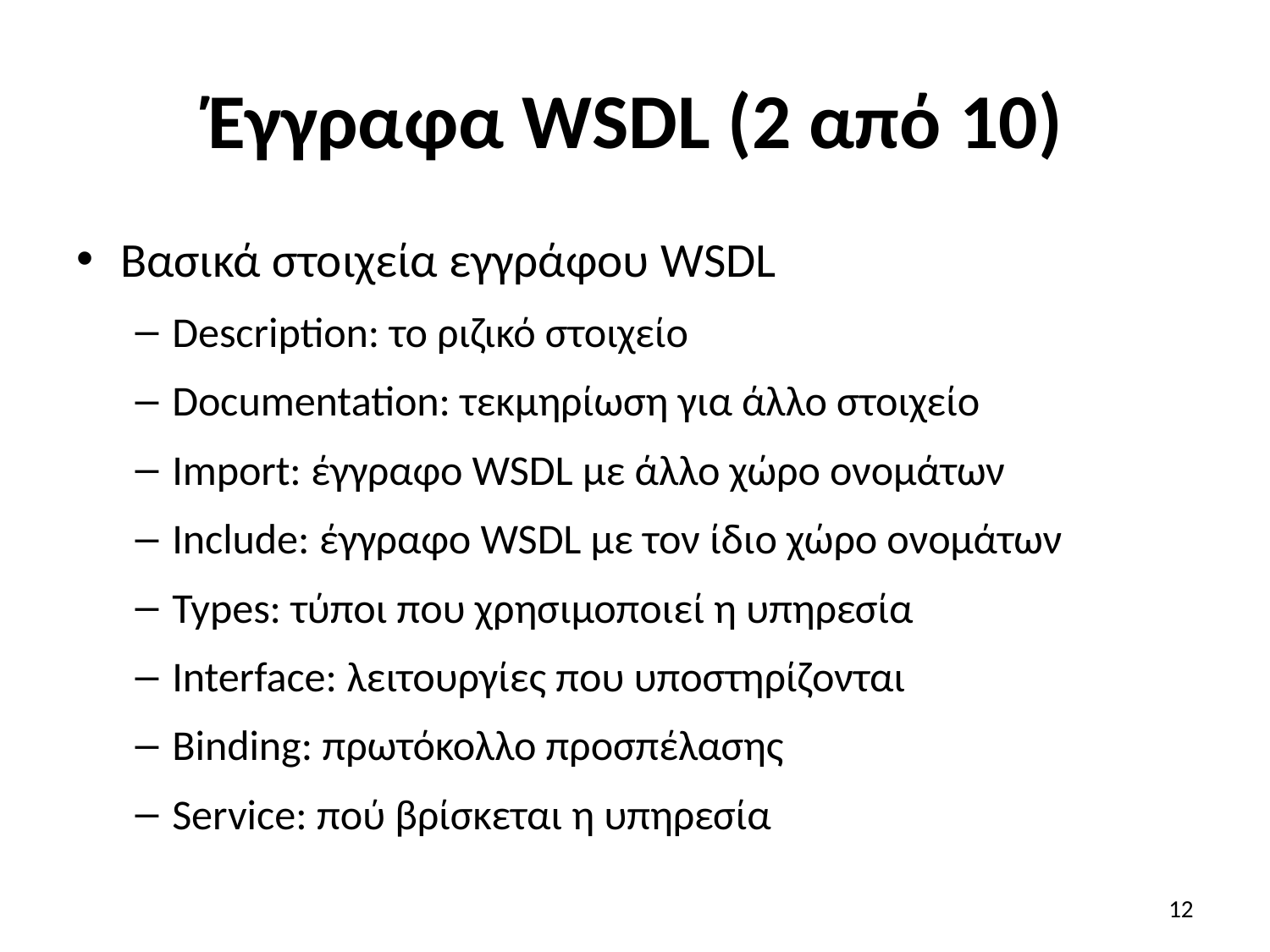

# Έγγραφα WSDL (2 από 10)
Βασικά στοιχεία εγγράφου WSDL
Description: το ριζικό στοιχείο
Documentation: τεκμηρίωση για άλλο στοιχείο
Import: έγγραφο WSDL με άλλο χώρο ονομάτων
Include: έγγραφο WSDL με τον ίδιο χώρο ονομάτων
Types: τύποι που χρησιμοποιεί η υπηρεσία
Interface: λειτουργίες που υποστηρίζονται
Binding: πρωτόκολλο προσπέλασης
Service: πού βρίσκεται η υπηρεσία
12